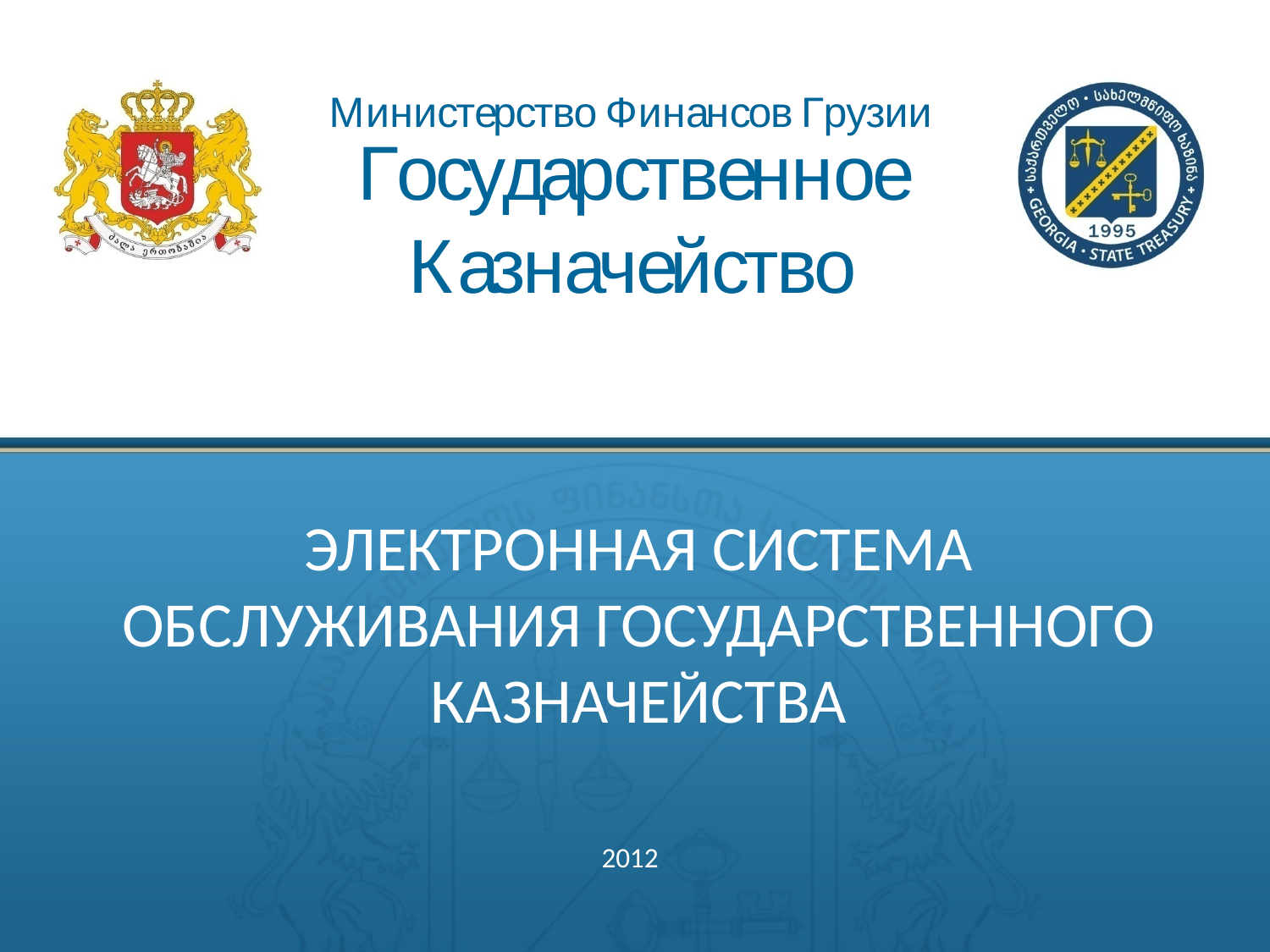

# ЭЛЕКТРОННАЯ СИСТЕМА ОБСЛУЖИВАНИЯ ГОСУДАРСТВЕННОГО КАЗНАЧЕЙСТВА
2012